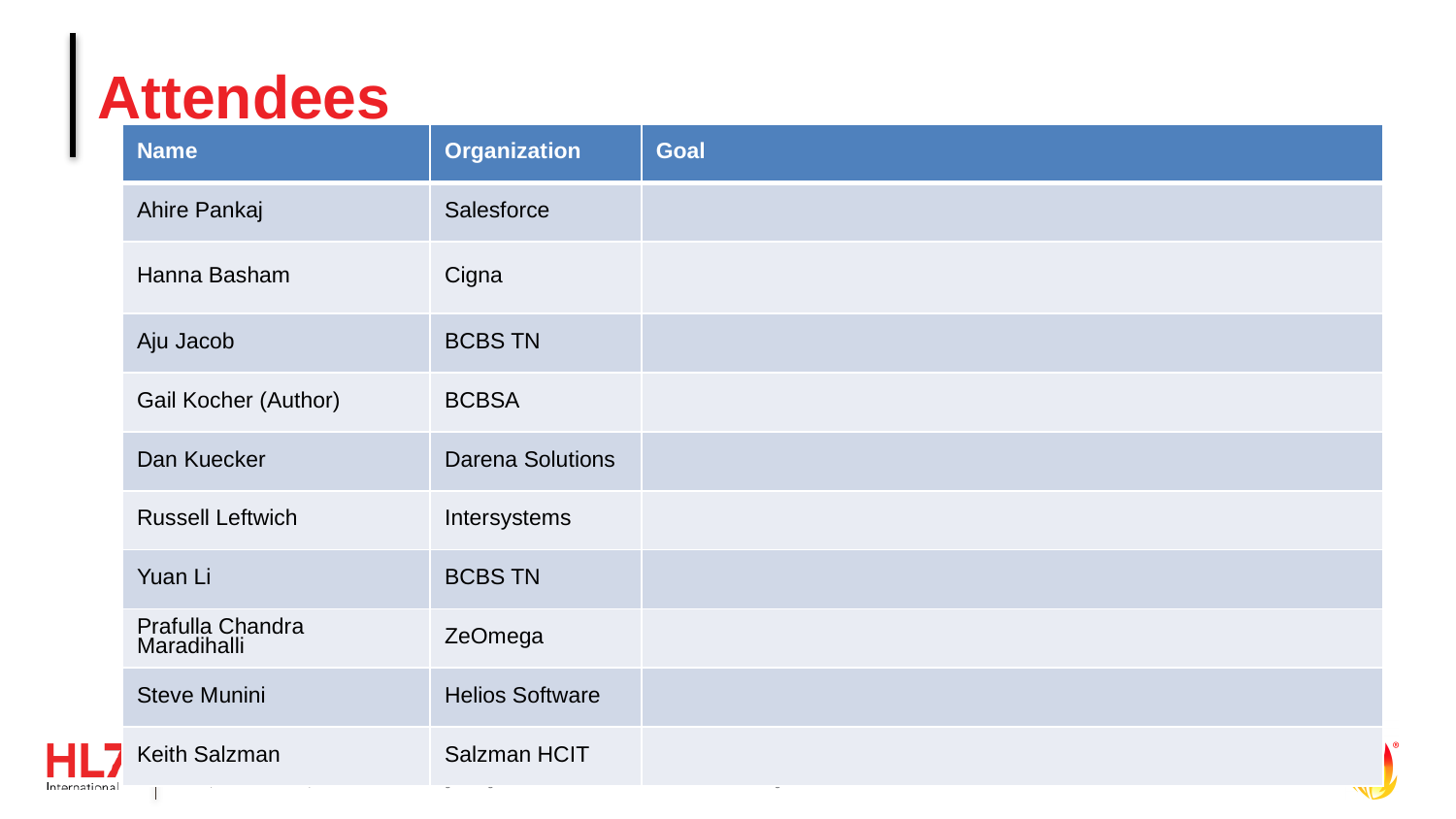

# Attendees
| Name | Organization | Goal |
| --- | --- | --- |
| Ahire Pankaj | Salesforce |  |
| Hanna Basham | Cigna |  |
| Aju Jacob | BCBS TN |  |
| Gail Kocher (Author) | BCBSA |  |
| Dan Kuecker | Darena Solutions |  |
| Russell Leftwich | Intersystems |  |
| Yuan Li | BCBS TN |  |
| Prafulla Chandra Maradihalli | ZeOmega |  |
| Steve Munini | Helios Software |  |
| Keith Salzman | Salzman HCIT |  |
© 2019 Health Level Seven ® International. Licensed under Creative Commons Attribution 4.0 International
HL7, Health Level Seven, FHIR and the FHIR flame logo are registered trademarks of Health Level Seven International. Reg. U.S. TM Office.
4